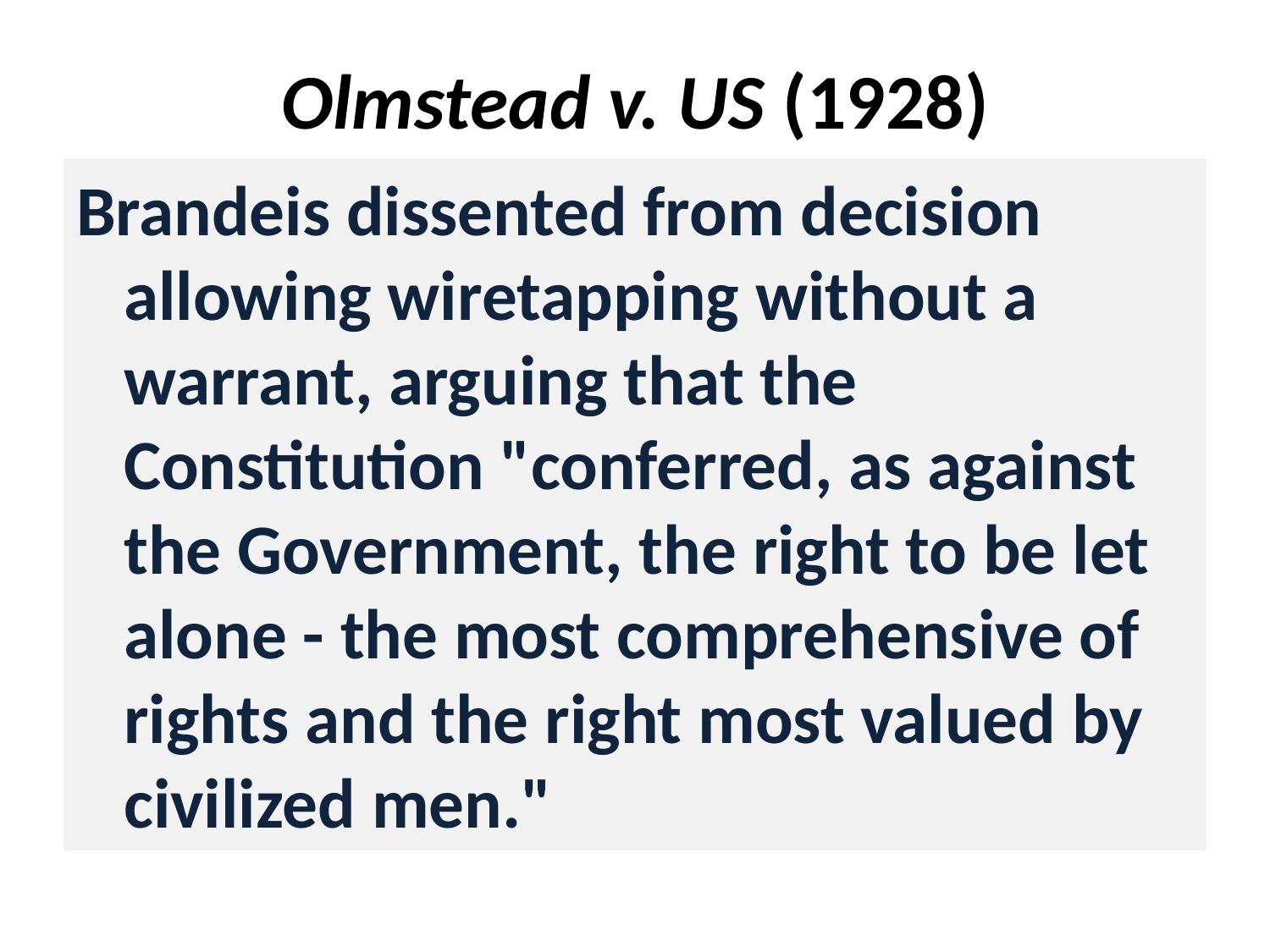

# Olmstead v. US (1928)
Brandeis dissented from decision allowing wiretapping without a warrant, arguing that the Constitution "conferred, as against the Government, the right to be let alone - the most comprehensive of rights and the right most valued by civilized men."